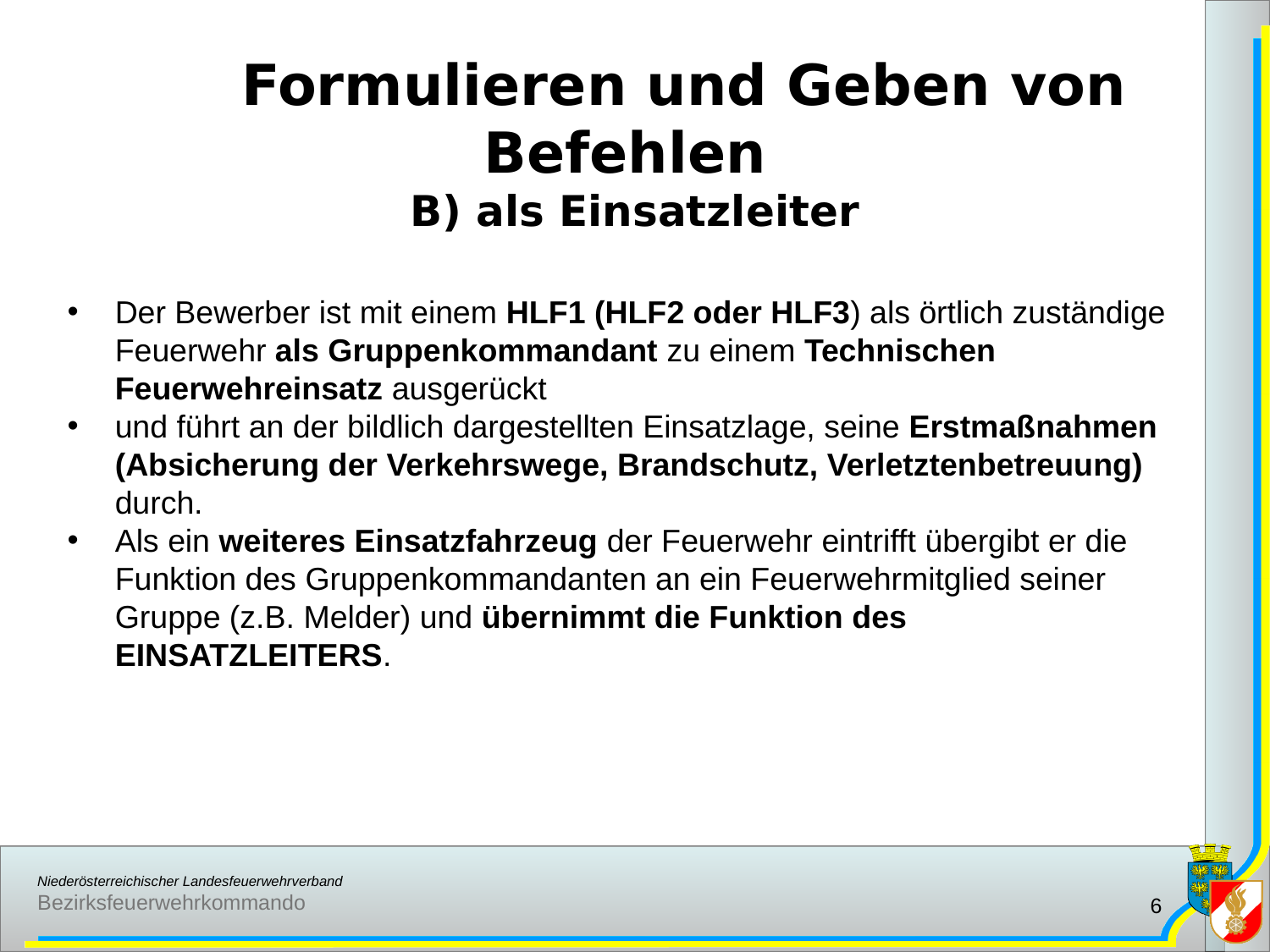

Formulieren und Geben von Befehlen
B) als Einsatzleiter
Der Bewerber ist mit einem HLF1 (HLF2 oder HLF3) als örtlich zuständige Feuerwehr als Gruppenkommandant zu einem Technischen Feuerwehreinsatz ausgerückt
und führt an der bildlich dargestellten Einsatzlage, seine Erstmaßnahmen (Absicherung der Verkehrswege, Brandschutz, Verletztenbetreuung) durch.
Als ein weiteres Einsatzfahrzeug der Feuerwehr eintrifft übergibt er die Funktion des Gruppenkommandanten an ein Feuerwehrmitglied seiner Gruppe (z.B. Melder) und übernimmt die Funktion des  EINSATZLEITERS.
6